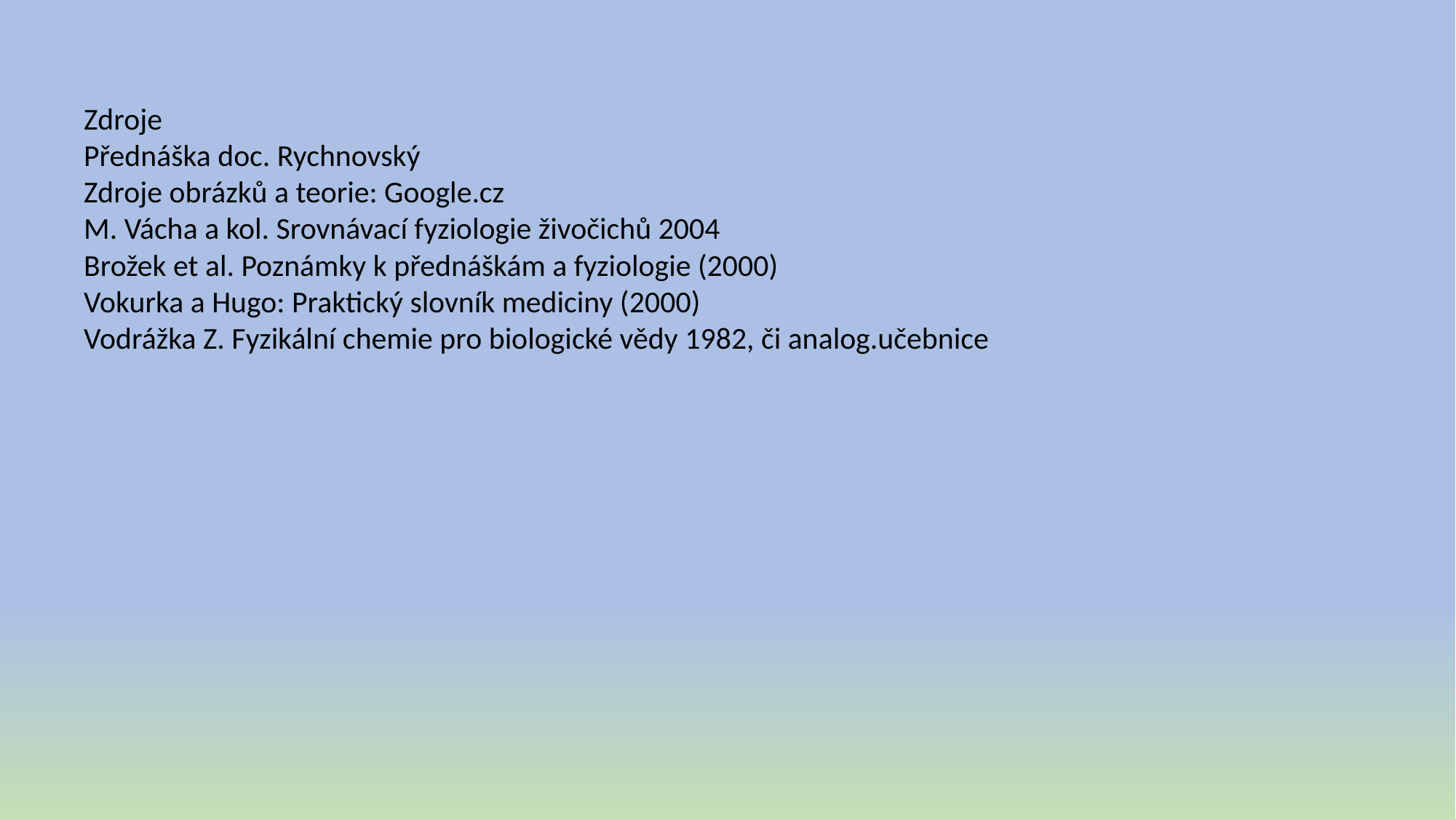

Zdroje
Přednáška doc. Rychnovský
Zdroje obrázků a teorie: Google.cz
M. Vácha a kol. Srovnávací fyziologie živočichů 2004
Brožek et al. Poznámky k přednáškám a fyziologie (2000)
Vokurka a Hugo: Praktický slovník mediciny (2000)
Vodrážka Z. Fyzikální chemie pro biologické vědy 1982, či analog.učebnice